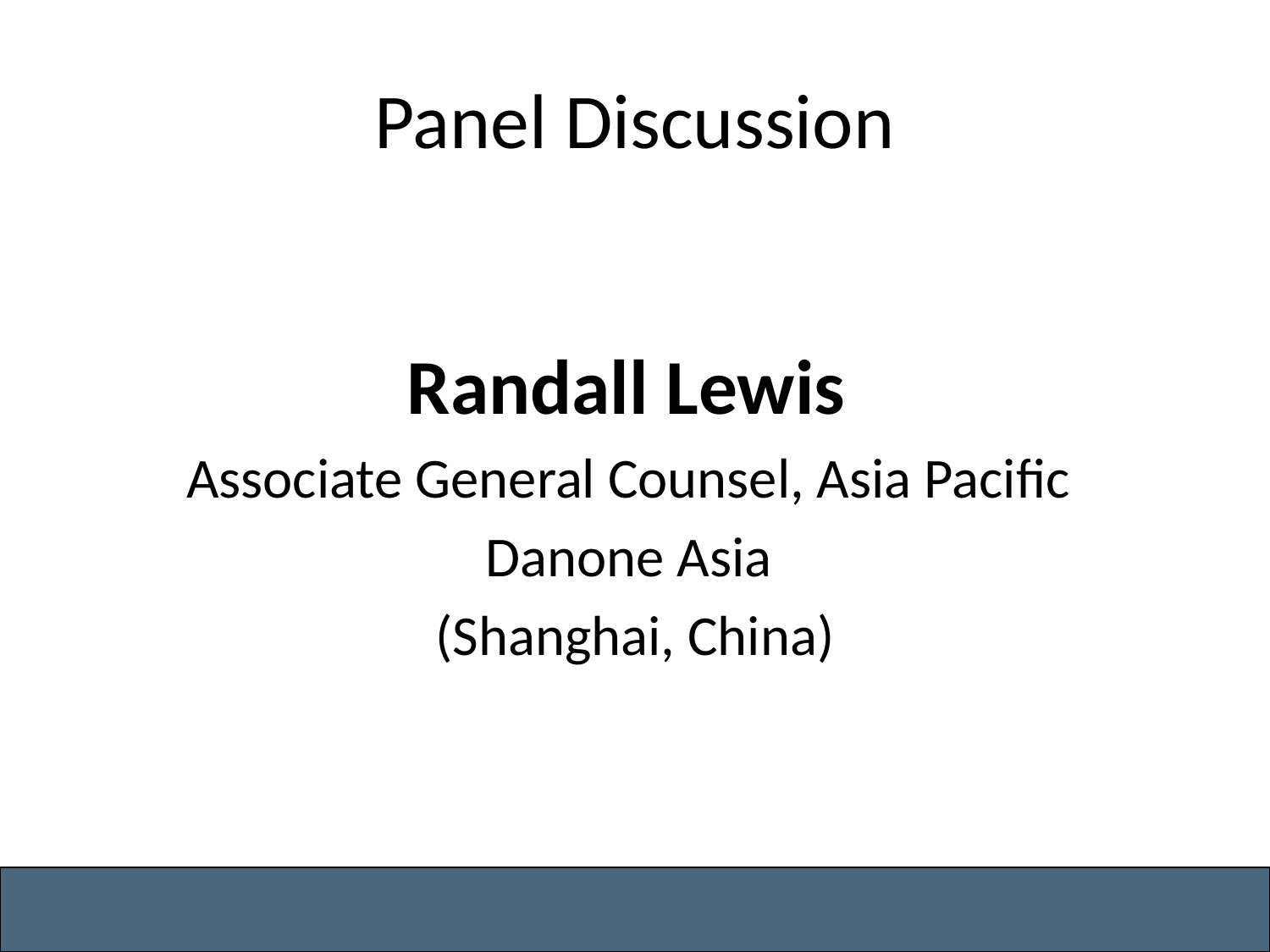

# Panel Discussion

Randall Lewis
Associate General Counsel, Asia Pacific
Danone Asia
(Shanghai, China)